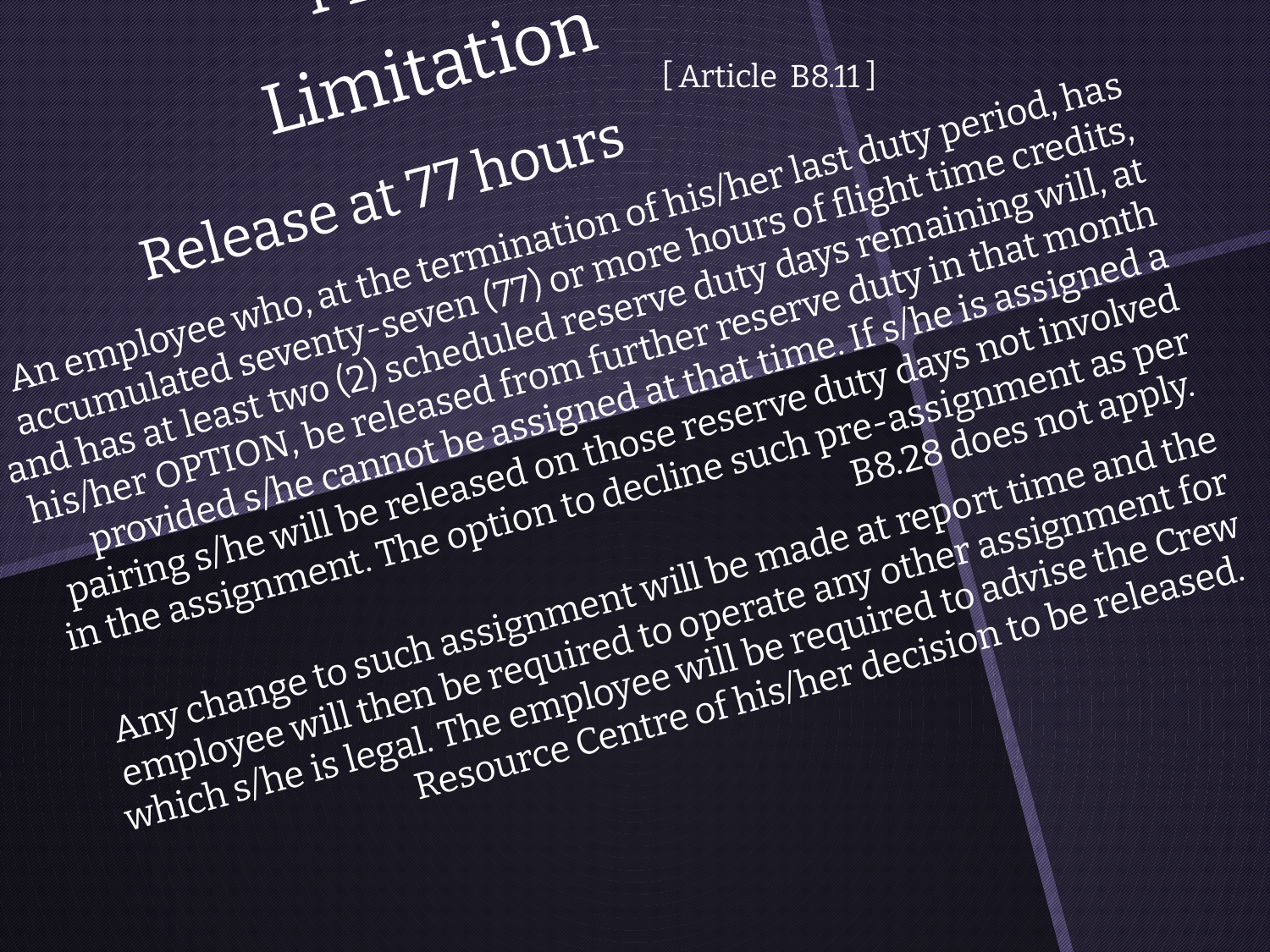

[ Article  B8.11 ]
# Monthly Limitation Release at 77 hours
An employee who, at the termination of his/her last duty period, has accumulated seventy-seven (77) or more hours of flight time credits, and has at least two (2) scheduled reserve duty days remaining will, at his/her OPTION, be released from further reserve duty in that month provided s/he cannot be assigned at that time. If s/he is assigned a pairing s/he will be released on those reserve duty days not involved in the assignment. The option to decline such pre-assignment as per B8.28 does not apply.
Any change to such assignment will be made at report time and the employee will then be required to operate any other assignment for which s/he is legal. The employee will be required to advise the Crew Resource Centre of his/her decision to be released.